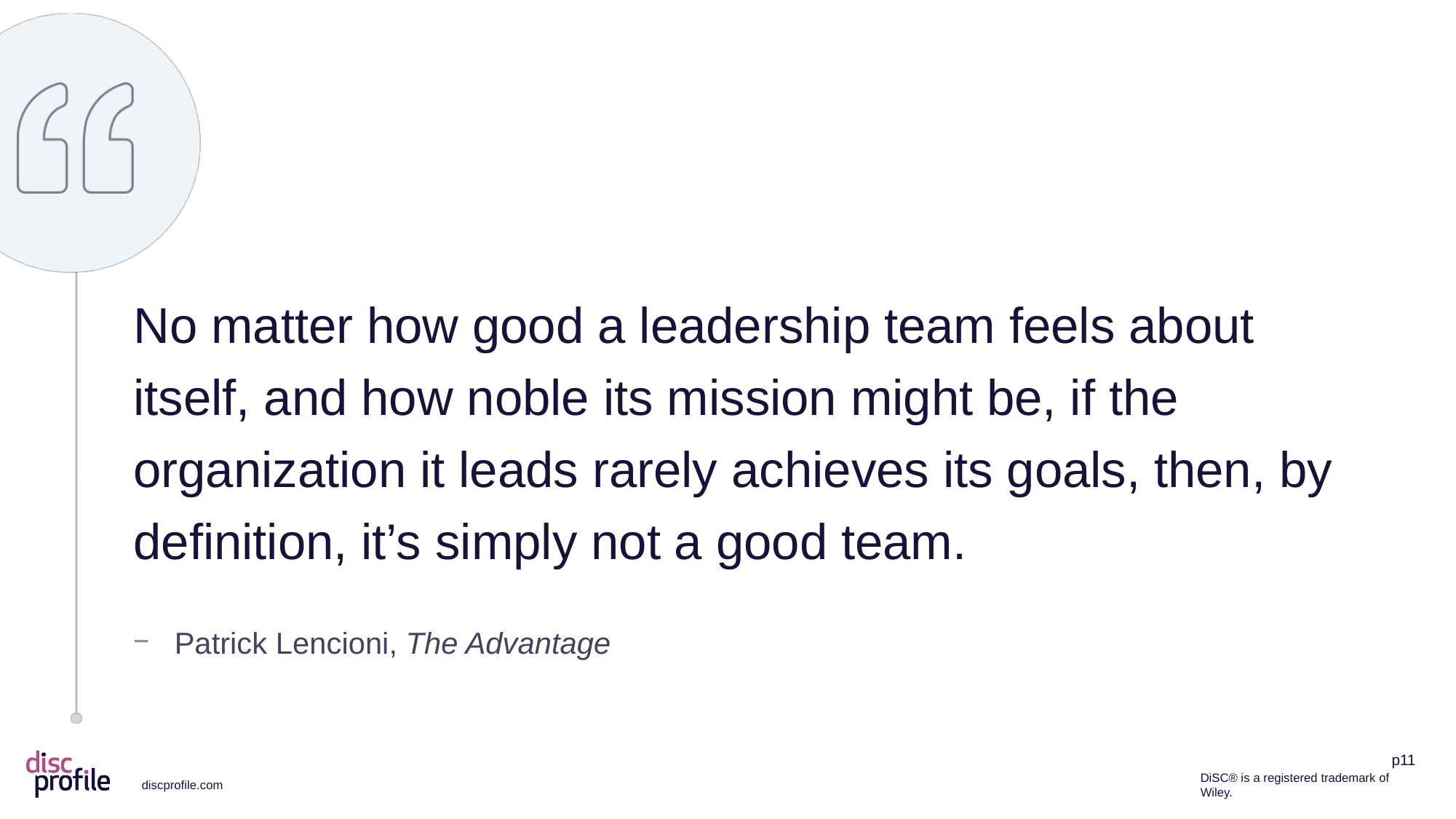

No matter how good a leadership team feels about itself, and how noble its mission might be, if the organization it leads rarely achieves its goals, then, by definition, it’s simply not a good team.
Patrick Lencioni, The Advantage